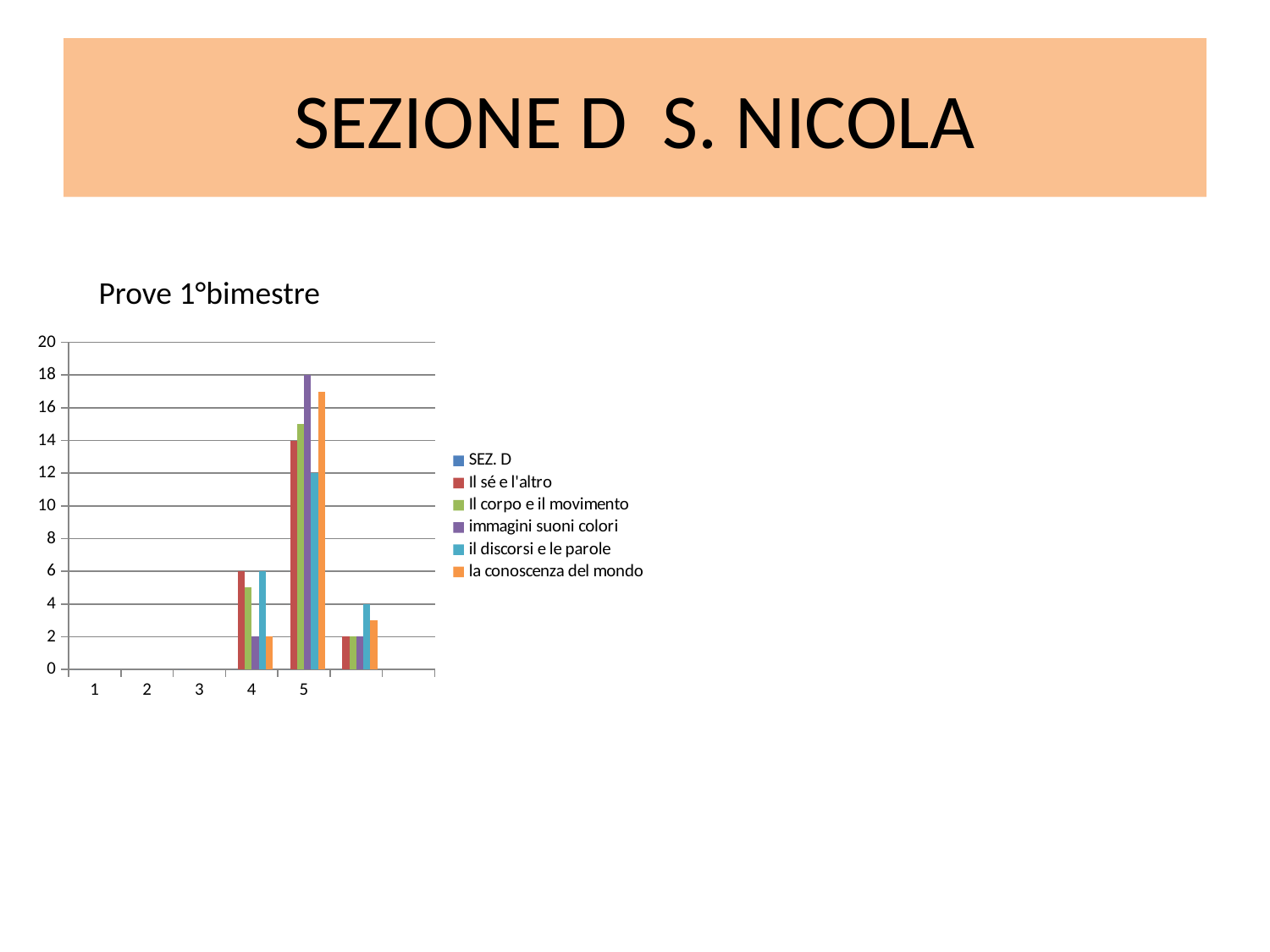

# SEZIONE D  S. NICOLA
Prove 1°bimestre

### Chart

| Category | SEZ. D | Il sé e l'altro | Il corpo e il movimento | immagini suoni colori | il discorsi e le parole | la conoscenza del mondo |
|---|---|---|---|---|---|---|